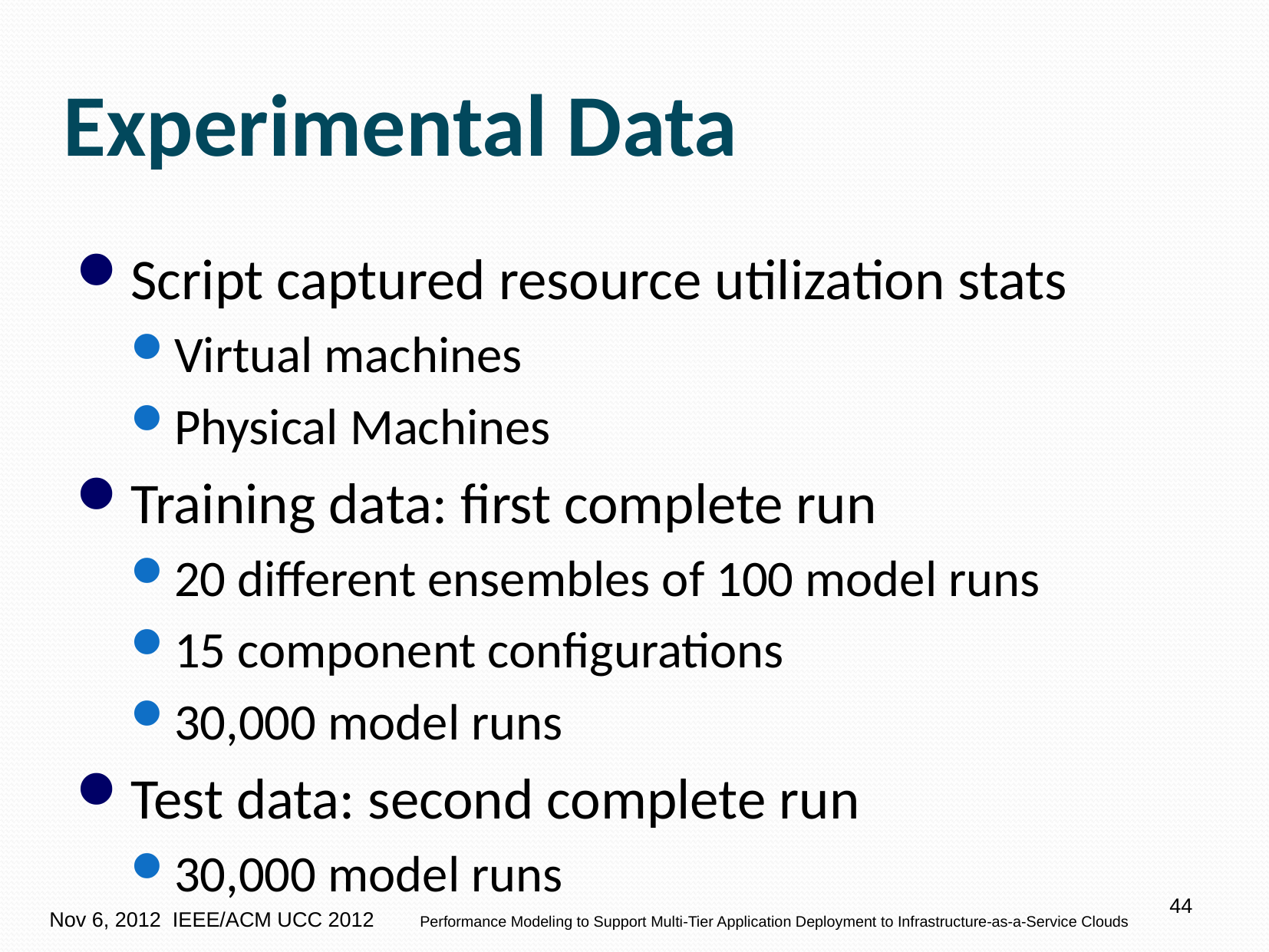

# Experimental Data
Script captured resource utilization stats
Virtual machines
Physical Machines
Training data: first complete run
20 different ensembles of 100 model runs
15 component configurations
30,000 model runs
Test data: second complete run
30,000 model runs
44